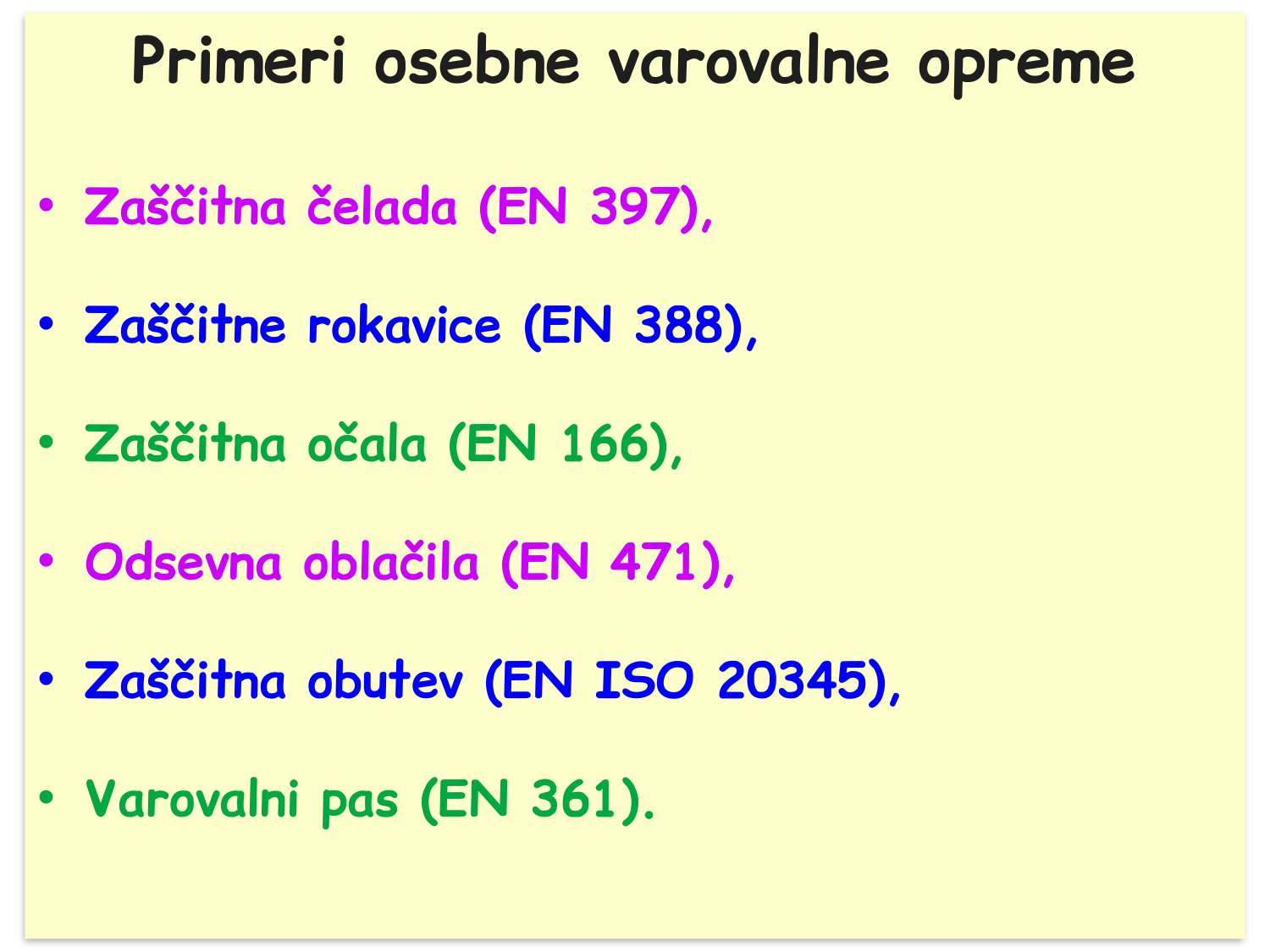

Primeri osebne varovalne opreme

Zaščitna čelada (EN 397),

Zaščitne rokavice (EN 388),

Zaščitna očala (EN 166),

Odsevna oblačila (EN 471),

Zaščitna obutev (EN ISO 20345),

Varovalni pas (EN 361).